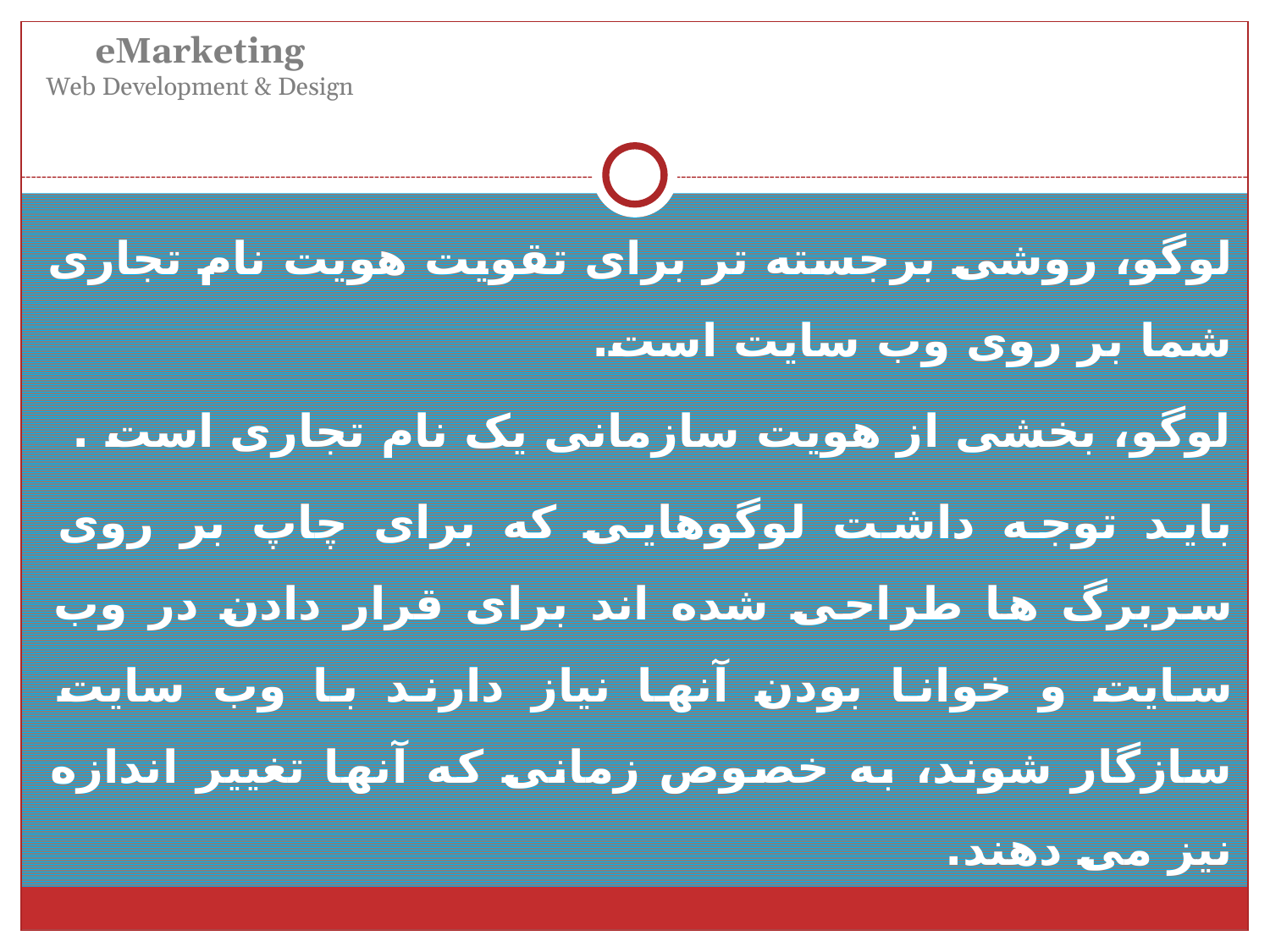

eMarketing
Web Development & Design
لوگو، روشی برجسته تر برای تقویت هویت نام تجاری شما بر روی وب سایت است.
لوگو، بخشی از هویت سازمانی یک نام تجاری است .
باید توجه داشت لوگوهایی که برای چاپ بر روی سربرگ ها طراحی شده اند برای قرار دادن در وب سایت و خوانا بودن آنها نیاز دارند با وب سایت سازگار شوند، به خصوص زمانی که آنها تغییر اندازه نیز می دهند.